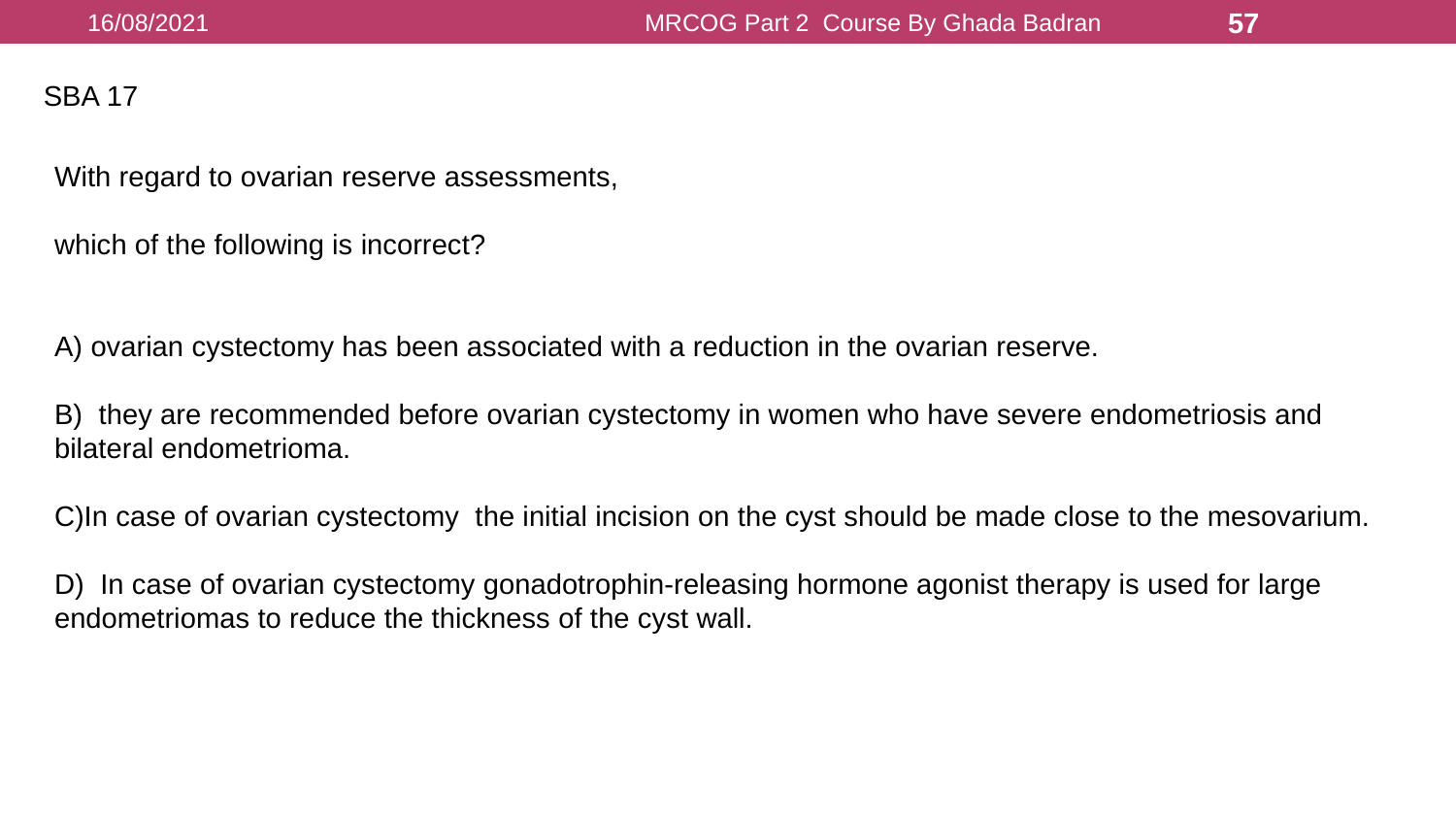

16/08/2021
MRCOG Part 2  Course By Ghada Badran
57
SBA 17
With regard to ovarian reserve assessments,

which of the following is incorrect?

A) ovarian cystectomy has been associated with a reduction in the ovarian reserve.

B)  they are recommended before ovarian cystectomy in women who have severe endometriosis and bilateral endometrioma.

C)In case of ovarian cystectomy  the initial incision on the cyst should be made close to the mesovarium.

D)  In case of ovarian cystectomy gonadotrophin-releasing hormone agonist therapy is used for large endometriomas to reduce the thickness of the cyst wall.